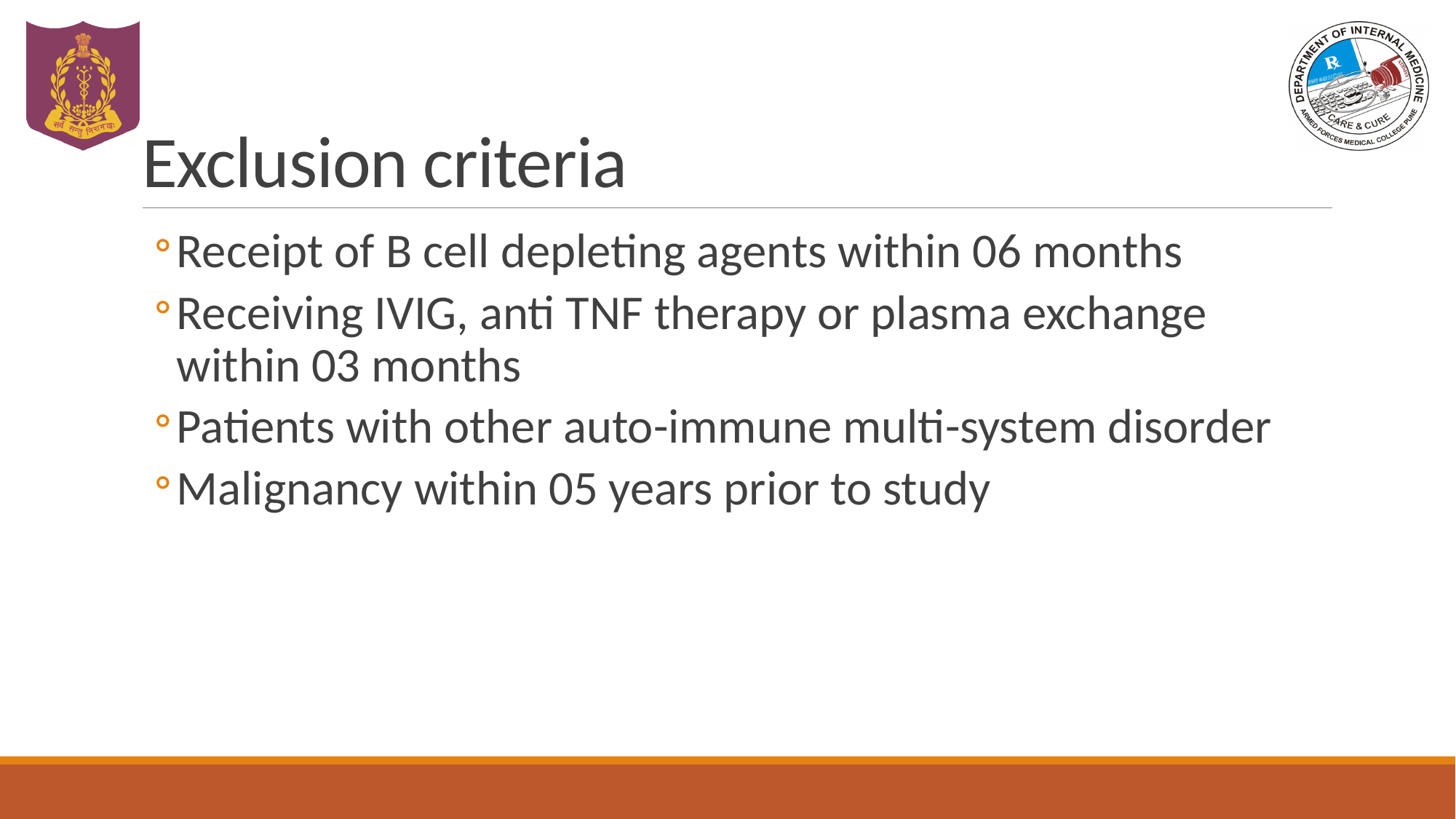

# Exclusion criteria
Receipt of B cell depleting agents within 06 months
Receiving IVIG, anti TNF therapy or plasma exchange within 03 months
Patients with other auto-immune multi-system disorder
Malignancy within 05 years prior to study